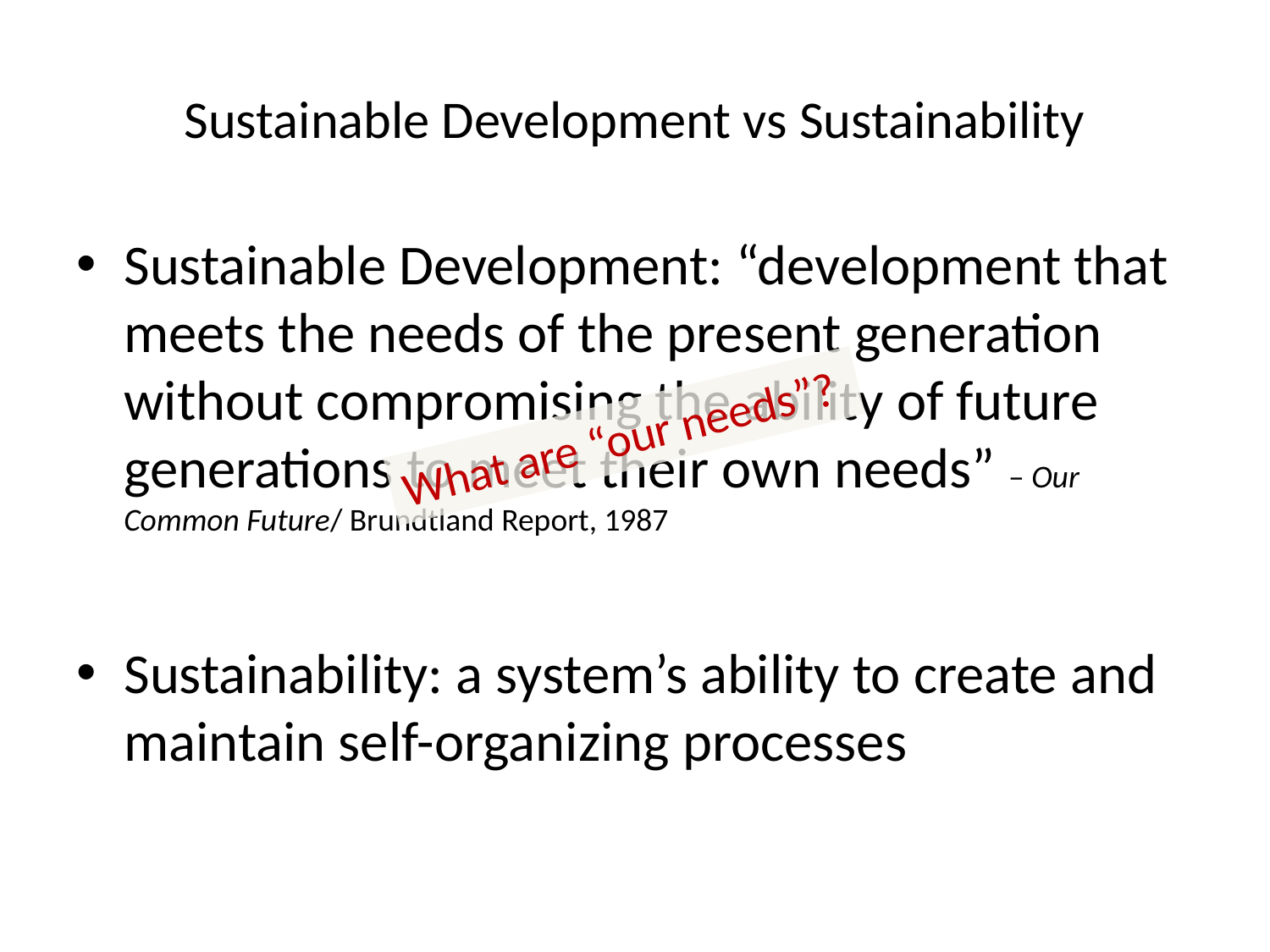

# Sustainable Development vs Sustainability
Sustainable Development: “development that meets the needs of the present generation without compromising the ability of future generations to meet their own needs” – Our Common Future/ Brundtland Report, 1987

Sustainability: a system’s ability to create and maintain self-organizing processes
What are “our needs”?